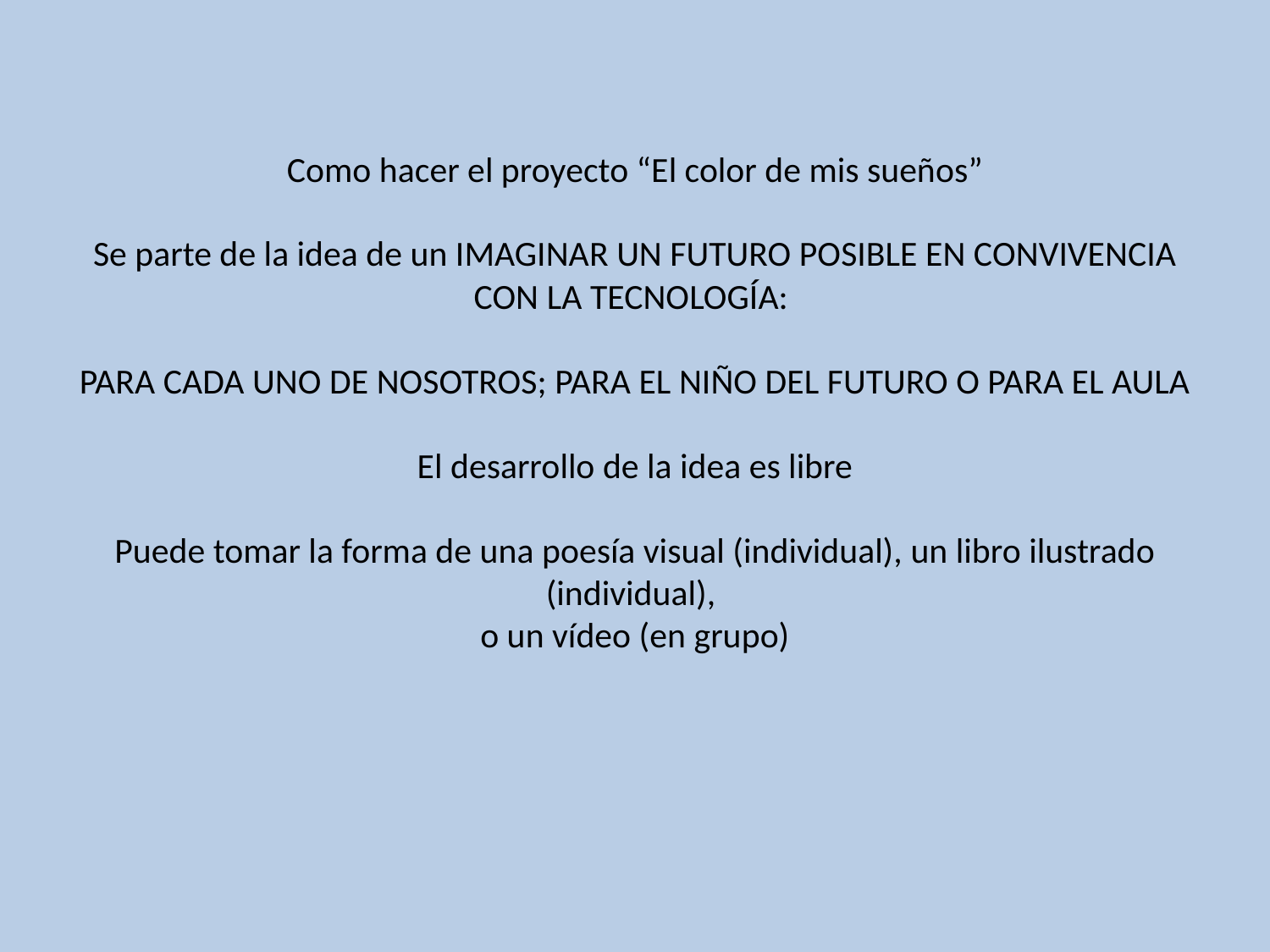

# Como hacer el proyecto “El color de mis sueños” Se parte de la idea de un IMAGINAR UN FUTURO POSIBLE EN CONVIVENCIA CON LA TECNOLOGÍA: PARA CADA UNO DE NOSOTROS; PARA EL NIÑO DEL FUTURO O PARA EL AULA El desarrollo de la idea es libre Puede tomar la forma de una poesía visual (individual), un libro ilustrado (individual), o un vídeo (en grupo)